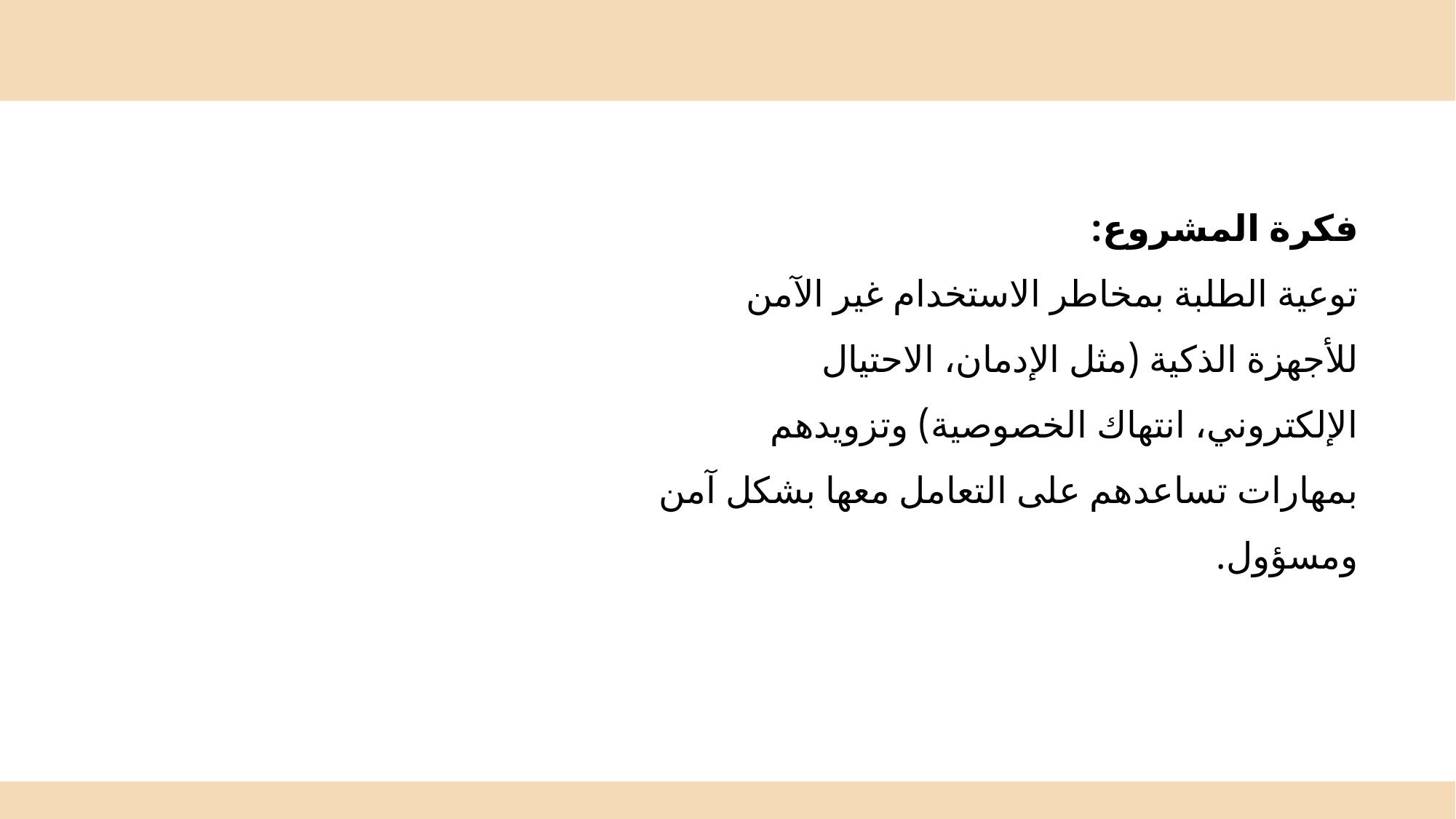

فكرة المشروع:
توعية الطلبة بمخاطر الاستخدام غير الآمن للأجهزة الذكية (مثل الإدمان، الاحتيال الإلكتروني، انتهاك الخصوصية) وتزويدهم بمهارات تساعدهم على التعامل معها بشكل آمن ومسؤول.